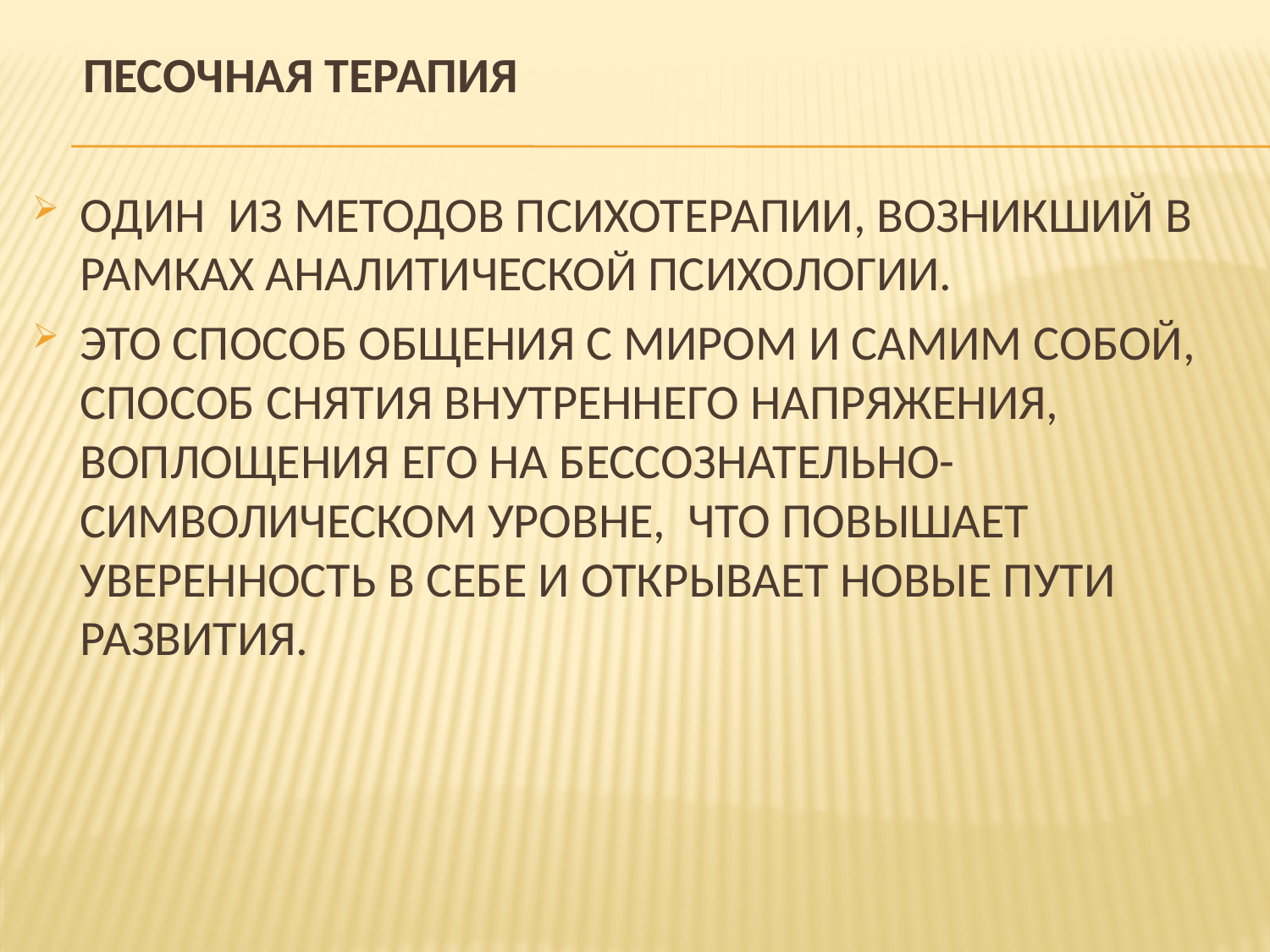

ПЕСОЧНАЯ ТЕРАПИЯ

ОДИН  ИЗ МЕТОДОВ ПСИХОТЕРАПИИ, ВОЗНИКШИЙ В РАМКАХ АНАЛИТИЧЕСКОЙ ПСИХОЛОГИИ.
ЭТО СПОСОБ ОБЩЕНИЯ С МИРОМ И САМИМ СОБОЙ, СПОСОБ СНЯТИЯ ВНУТРЕННЕГО НАПРЯЖЕНИЯ, ВОПЛОЩЕНИЯ ЕГО НА БЕССОЗНАТЕЛЬНО-СИМВОЛИЧЕСКОМ УРОВНЕ,  ЧТО ПОВЫШАЕТ УВЕРЕННОСТЬ В СЕБЕ И ОТКРЫВАЕТ НОВЫЕ ПУТИ РАЗВИТИЯ.